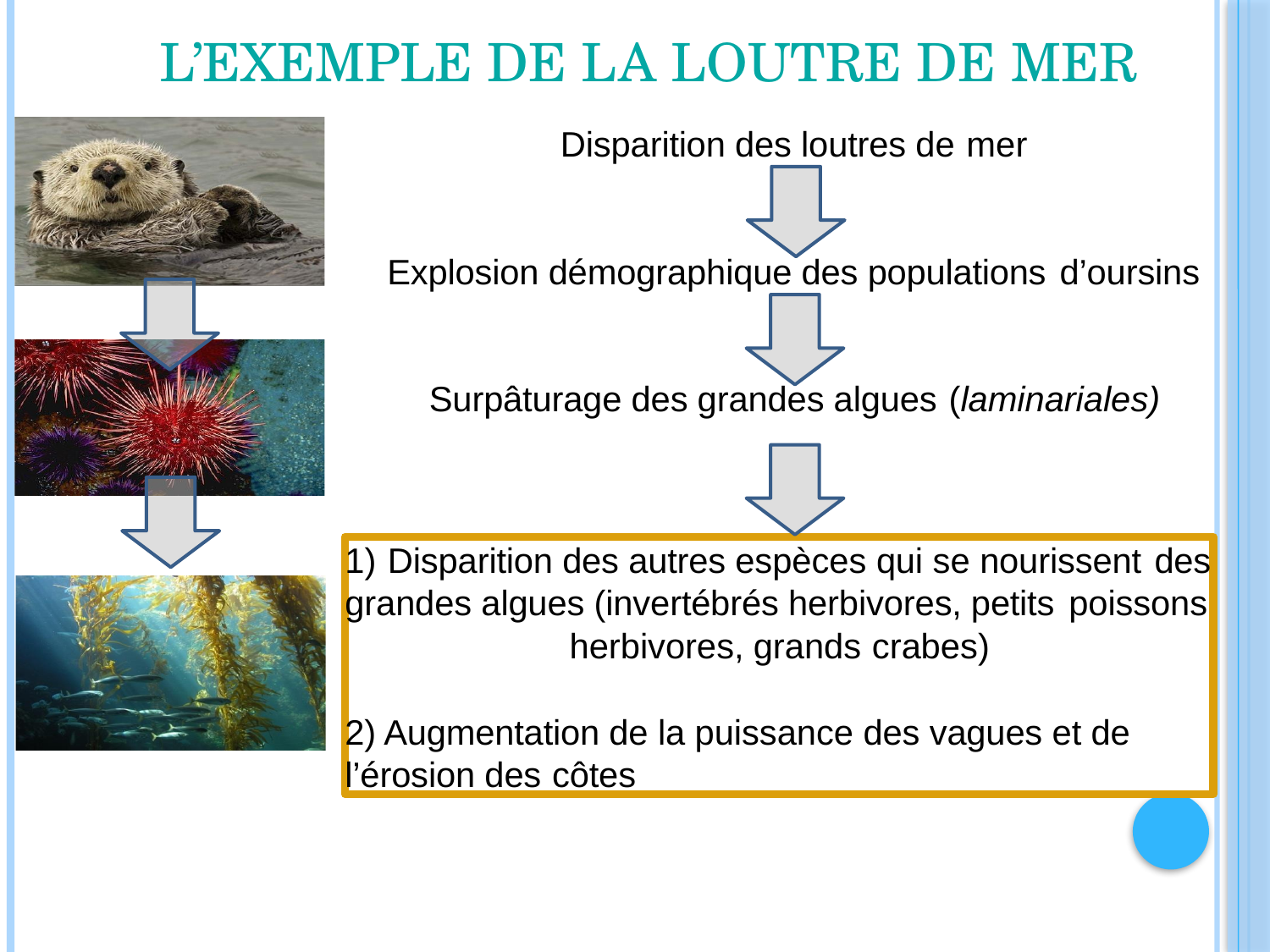

# L’exemple de la loutre de mer

Disparition des loutres de mer

Explosion démographique des populations d’oursins

Surpâturage des grandes algues (laminariales)

Disparition des autres espèces qui se nourissent des
grandes algues (invertébrés herbivores, petits poissons
herbivores, grands crabes)

2) Augmentation de la puissance des vagues et de  l’érosion des côtes